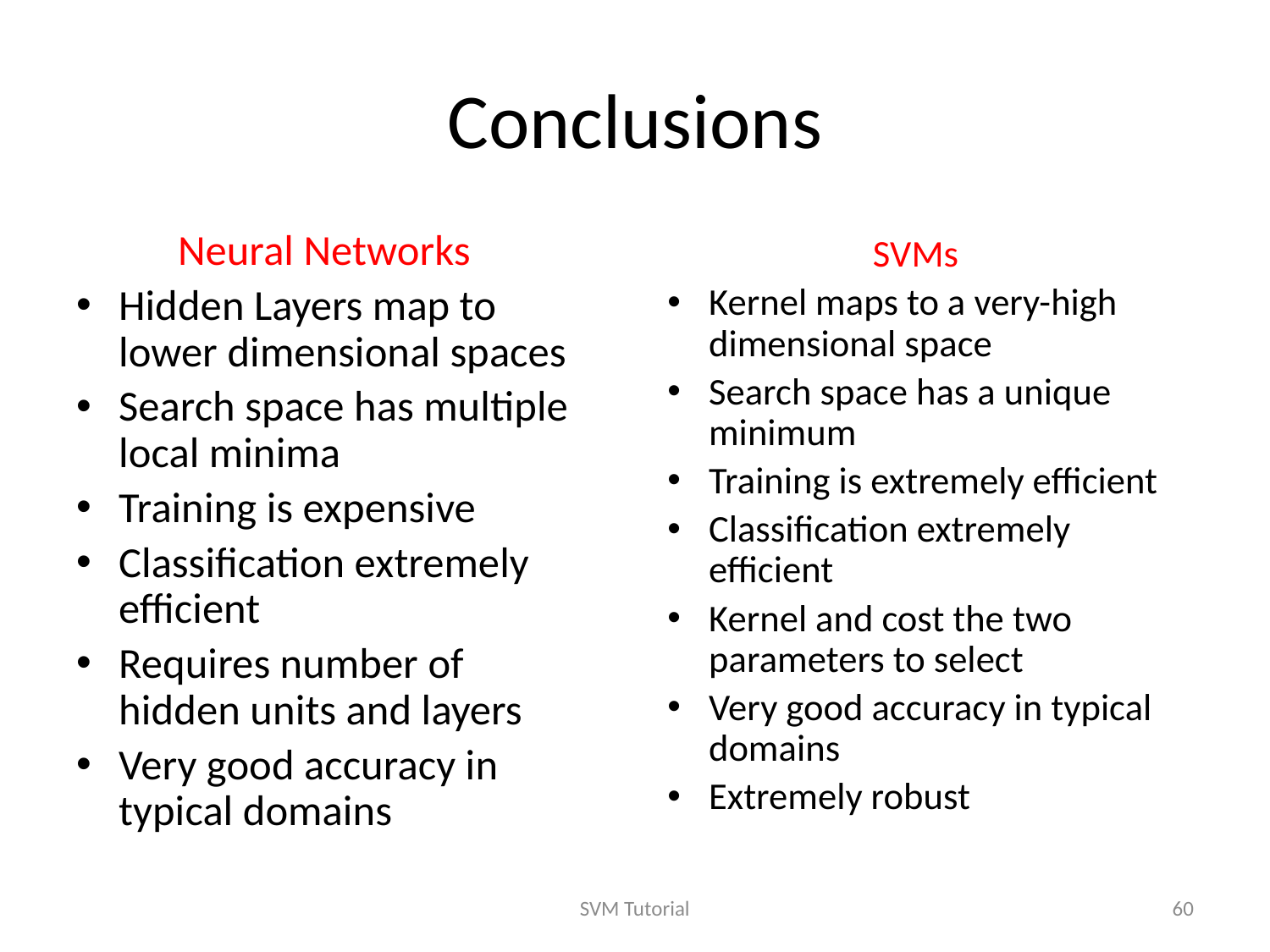

# Conclusions
Neural Networks
Hidden Layers map to lower dimensional spaces
Search space has multiple local minima
Training is expensive
Classification extremely efficient
Requires number of hidden units and layers
Very good accuracy in typical domains

SVMs
Kernel maps to a very-high dimensional space
Search space has a unique minimum
Training is extremely efficient
Classification extremely efficient
Kernel and cost the two parameters to select
Very good accuracy in typical domains
Extremely robust

SVM Tutorial
60